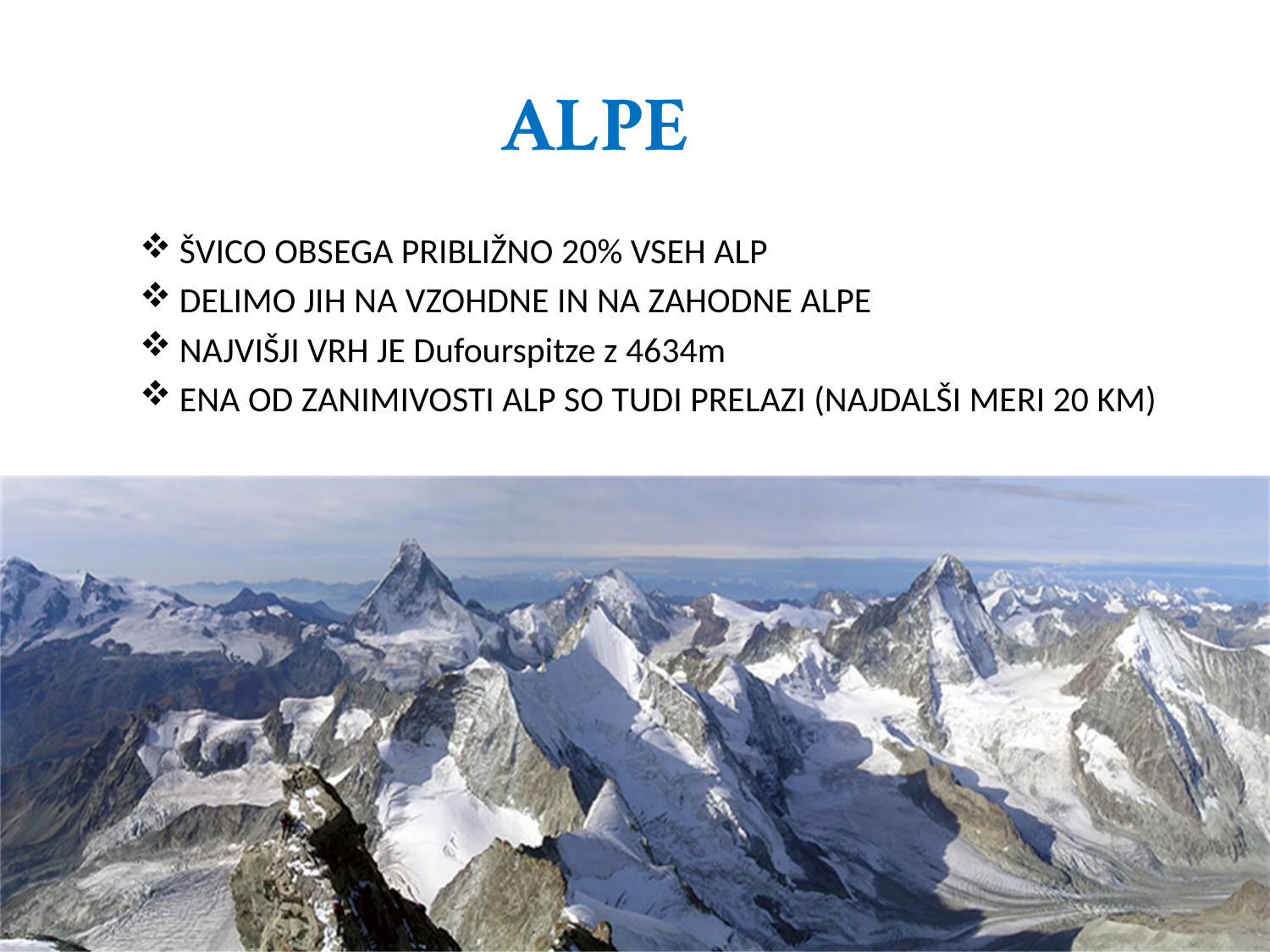

#
ALPE
ŠVICO OBSEGA PRIBLIŽNO 20% VSEH ALP
DELIMO JIH NA VZOHDNE IN NA ZAHODNE ALPE
NAJVIŠJI VRH JE Dufourspitze z 4634m
ENA OD ZANIMIVOSTI ALP SO TUDI PRELAZI (NAJDALŠI MERI 20 KM)